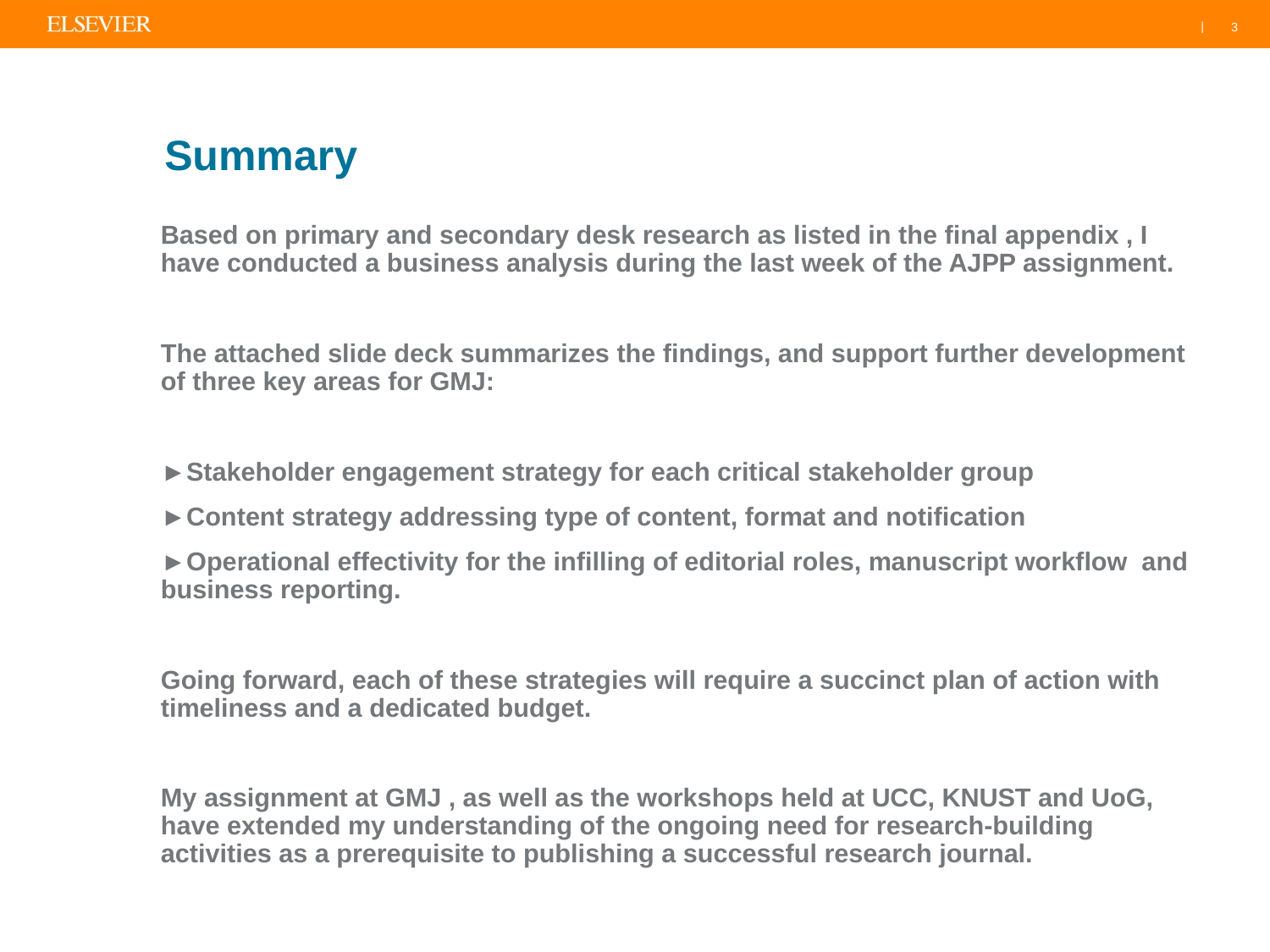

3
# Summary
Based on primary and secondary desk research as listed in the final appendix , I have conducted a business analysis during the last week of the AJPP assignment.

The attached slide deck summarizes the findings, and support further development of three key areas for GMJ:

►Stakeholder engagement strategy for each critical stakeholder group
►Content strategy addressing type of content, format and notification
►Operational effectivity for the infilling of editorial roles, manuscript workflow  and business reporting.

Going forward, each of these strategies will require a succinct plan of action with timeliness and a dedicated budget.

My assignment at GMJ , as well as the workshops held at UCC, KNUST and UoG, have extended my understanding of the ongoing need for research-building activities as a prerequisite to publishing a successful research journal.